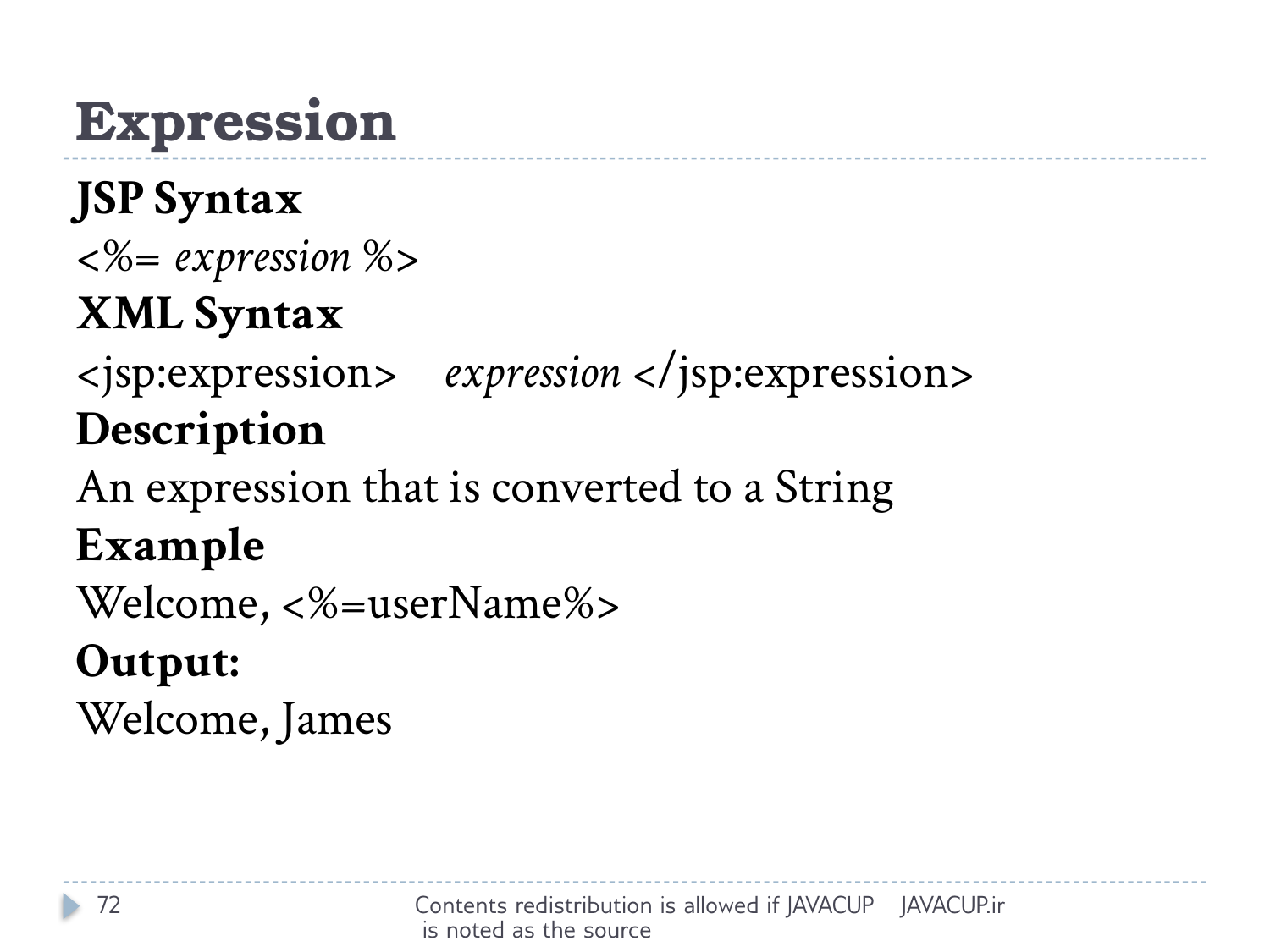

# Expression
JSP Syntax
<%= expression %>
XML Syntax
<jsp:expression>    expression </jsp:expression>
Description
An expression that is converted to a String
Example
Welcome, <%=userName%>
Output:
Welcome, James

72
Contents redistribution is allowed if JAVACUP is noted as the source
JAVACUP.ir